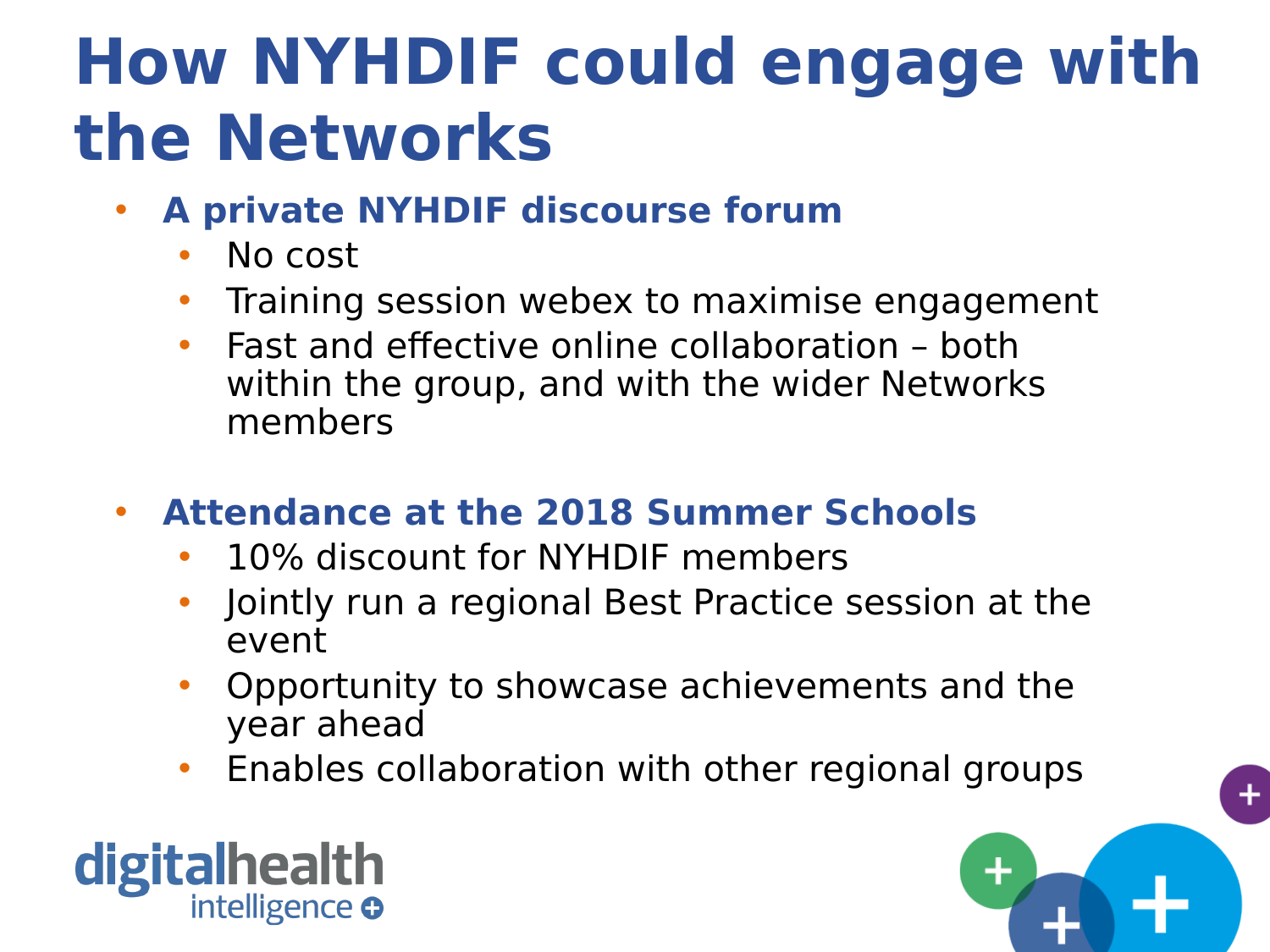

How NYHDIF could engage with the Networks
In summary
A private NYHDIF discourse forum
No cost
Training session webex to maximise engagement
Fast and effective online collaboration – both within the group, and with the wider Networks members

Attendance at the 2018 Summer Schools
10% discount for NYHDIF members
Jointly run a regional Best Practice session at the event
Opportunity to showcase achievements and the year ahead
Enables collaboration with other regional groups